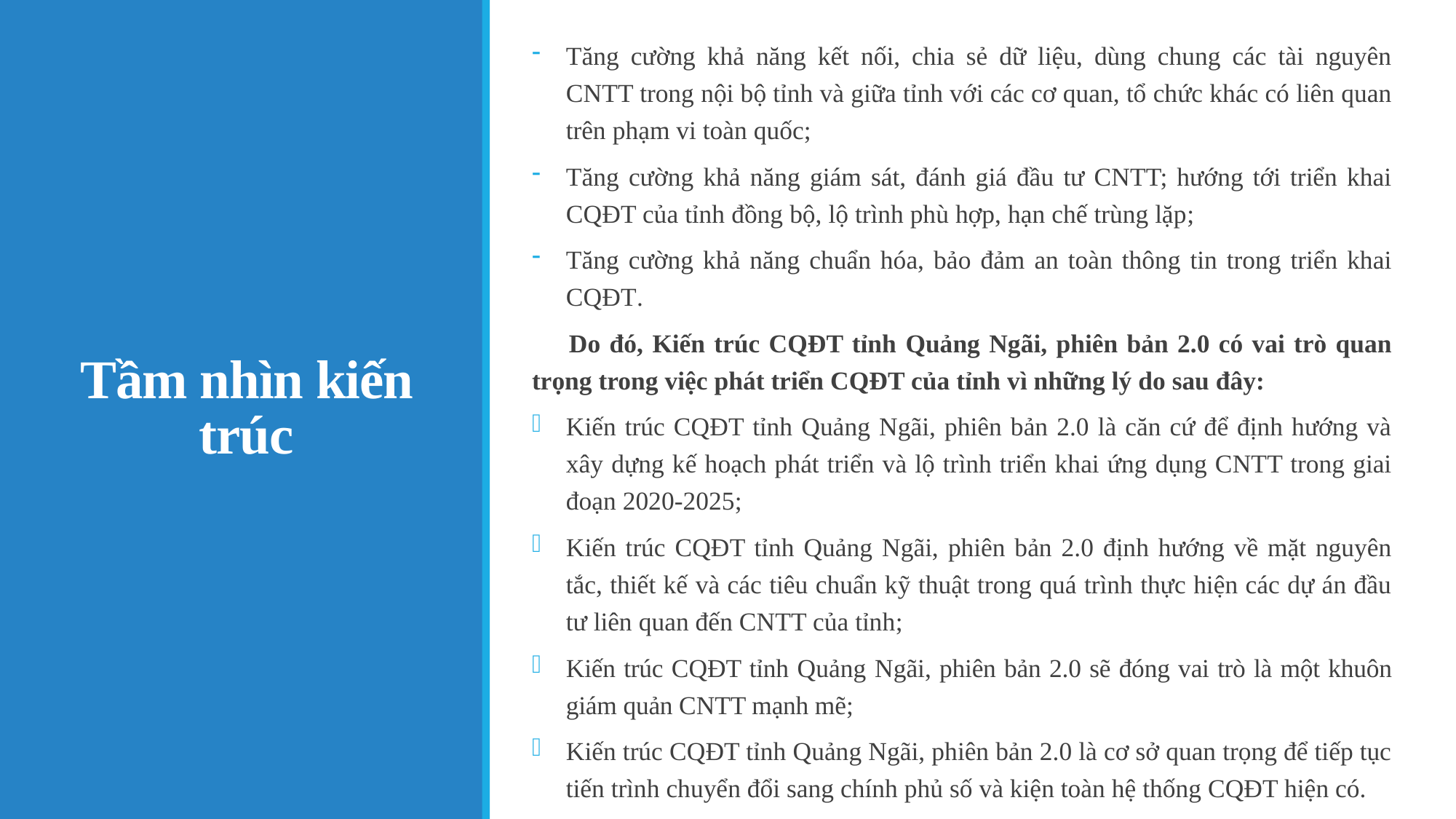

Tăng cường khả năng kết nối, chia sẻ dữ liệu, dùng chung các tài nguyên CNTT trong nội bộ tỉnh và giữa tỉnh với các cơ quan, tổ chức khác có liên quan trên phạm vi toàn quốc;
Tăng cường khả năng giám sát, đánh giá đầu tư CNTT; hướng tới triển khai CQĐT của tỉnh đồng bộ, lộ trình phù hợp, hạn chế trùng lặp;
Tăng cường khả năng chuẩn hóa, bảo đảm an toàn thông tin trong triển khai CQĐT.
Do đó, Kiến trúc CQĐT tỉnh Quảng Ngãi, phiên bản 2.0 có vai trò quan trọng trong việc phát triển CQĐT của tỉnh vì những lý do sau đây:
Kiến trúc CQĐT tỉnh Quảng Ngãi, phiên bản 2.0 là căn cứ để định hướng và xây dựng kế hoạch phát triển và lộ trình triển khai ứng dụng CNTT trong giai đoạn 2020-2025;
Kiến trúc CQĐT tỉnh Quảng Ngãi, phiên bản 2.0 định hướng về mặt nguyên tắc, thiết kế và các tiêu chuẩn kỹ thuật trong quá trình thực hiện các dự án đầu tư liên quan đến CNTT của tỉnh;
Kiến trúc CQĐT tỉnh Quảng Ngãi, phiên bản 2.0 sẽ đóng vai trò là một khuôn giám quản CNTT mạnh mẽ;
Kiến trúc CQĐT tỉnh Quảng Ngãi, phiên bản 2.0 là cơ sở quan trọng để tiếp tục tiến trình chuyển đổi sang chính phủ số và kiện toàn hệ thống CQĐT hiện có.
# Tầm nhìn kiến trúc